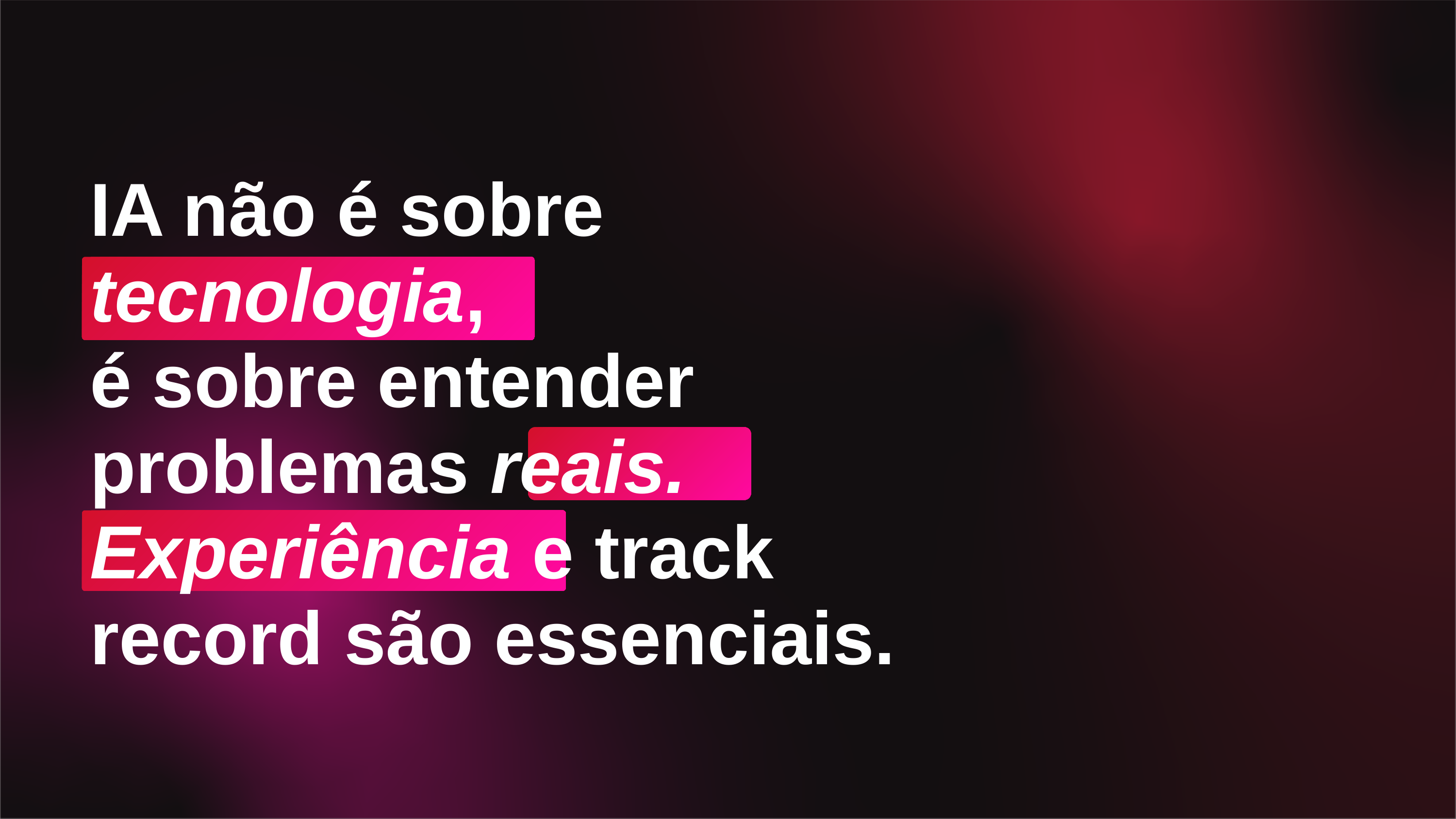

IA não é sobre tecnologia,
é sobre entender problemas reais.
Experiência e track record são essenciais.